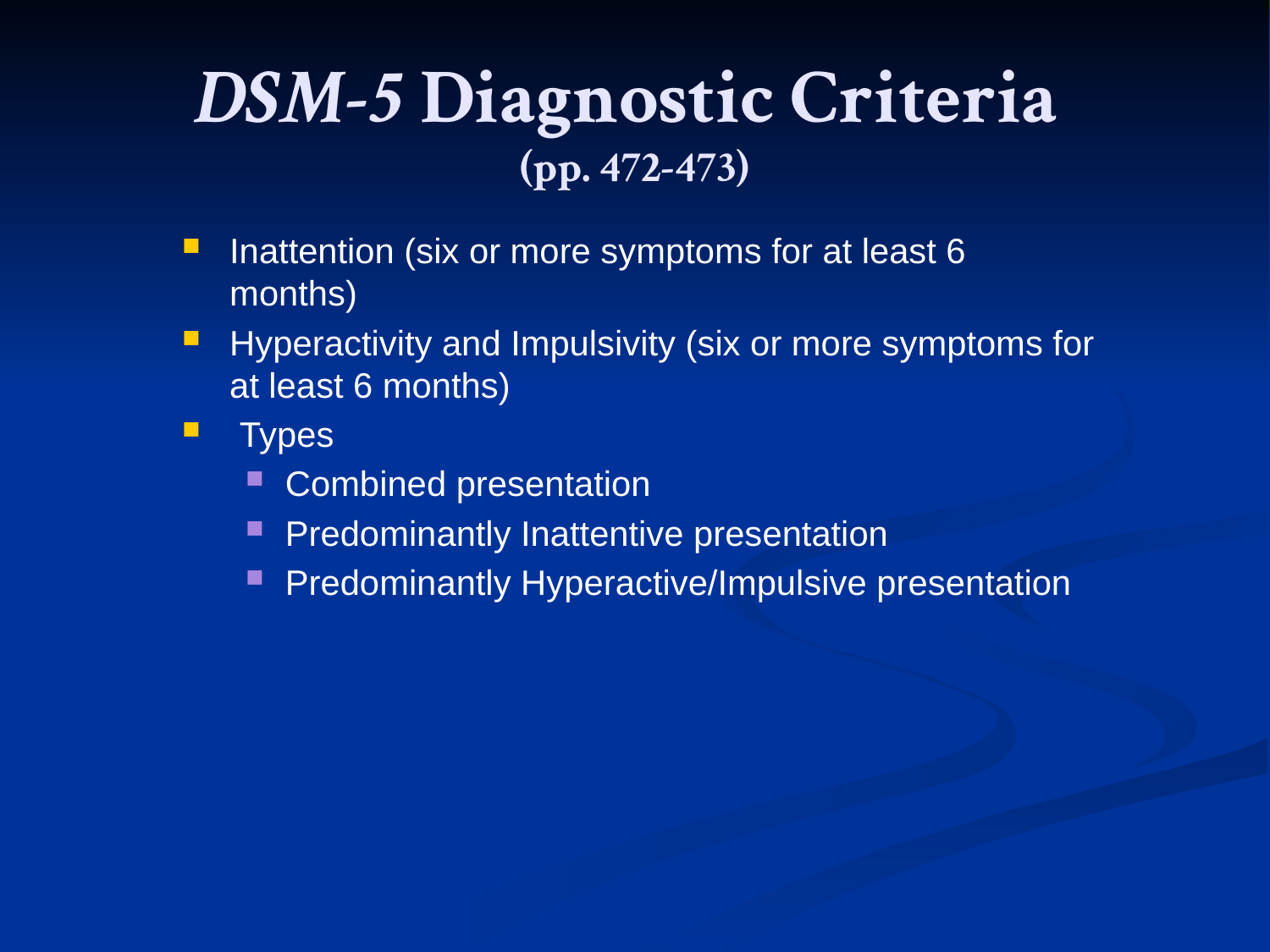

# DSM-5 Diagnostic Criteria (pp. 472-473)
Inattention (six or more symptoms for at least 6 months)
Hyperactivity and Impulsivity (six or more symptoms for at least 6 months)
 Types
Combined presentation
Predominantly Inattentive presentation
Predominantly Hyperactive/Impulsive presentation